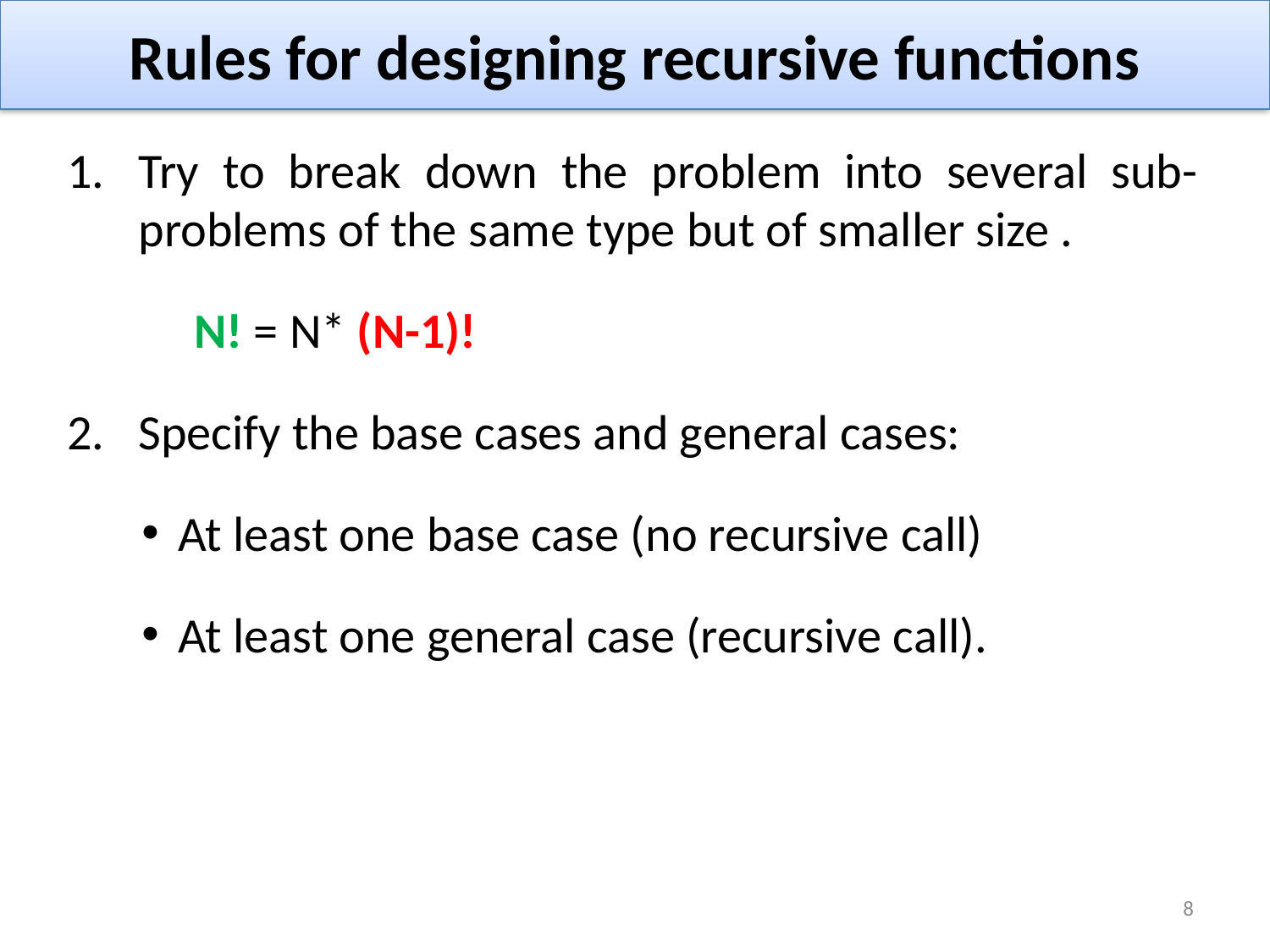

# Rules for designing recursive functions

Try to break down the problem into several sub-problems of the same type but of smaller size .
 	N! = N* (N-1)!
Specify the base cases and general cases:
At least one base case (no recursive call)
At least one general case (recursive call).

8